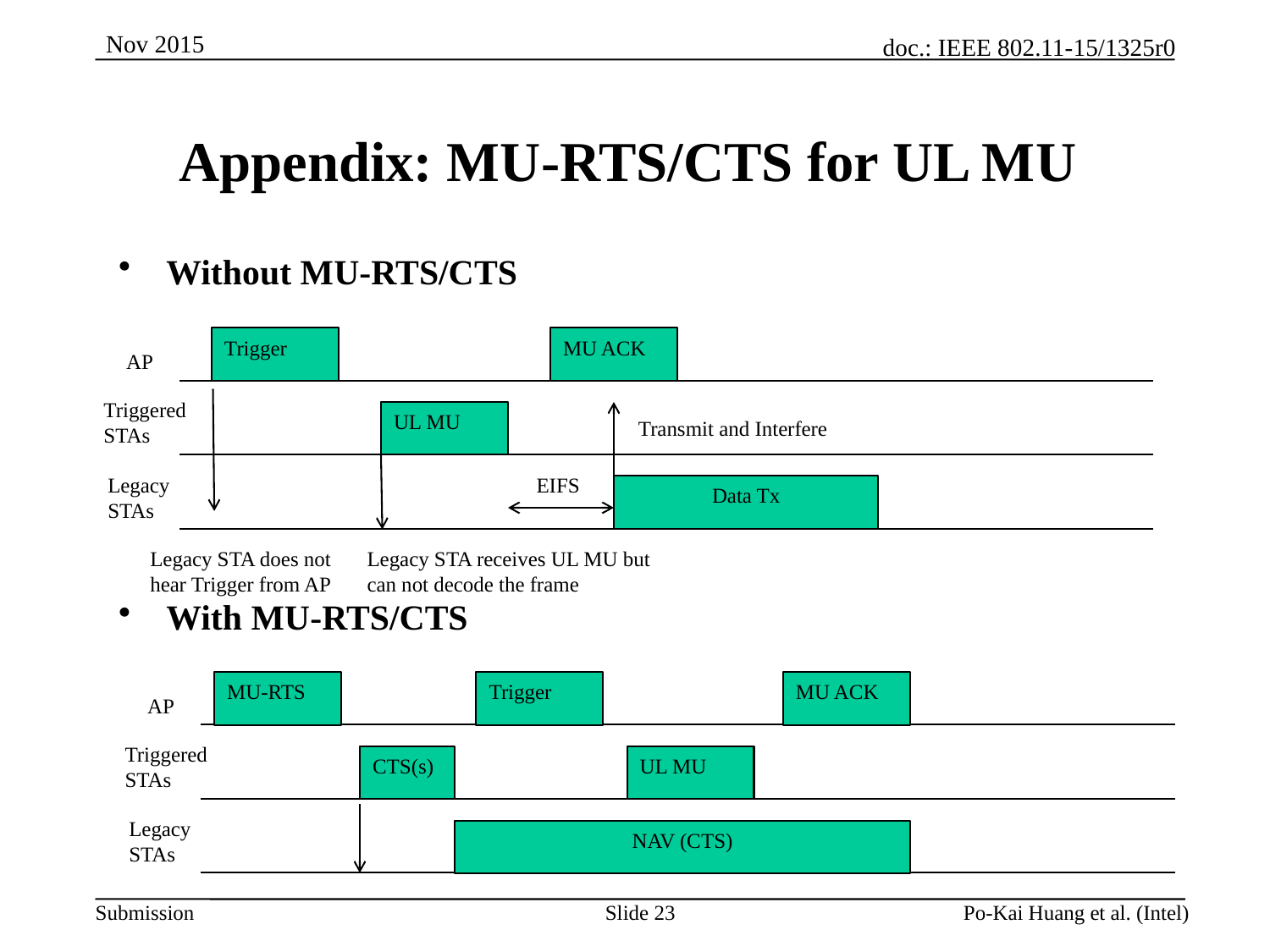

# Appendix: MU-RTS/CTS for UL MU
Without MU-RTS/CTS

With MU-RTS/CTS

MU ACK
Trigger
AP
Triggered STAs
UL MU
Transmit and Interfere
EIFS
Legacy STAs
Data Tx
Legacy STA receives UL MU but can not decode the frame
Legacy STA does not hear Trigger from AP
MU-RTS
Trigger
MU ACK
AP
Triggered STAs
CTS(s)
UL MU
Legacy STAs
NAV (CTS)
Slide 23
Po-Kai Huang et al. (Intel)